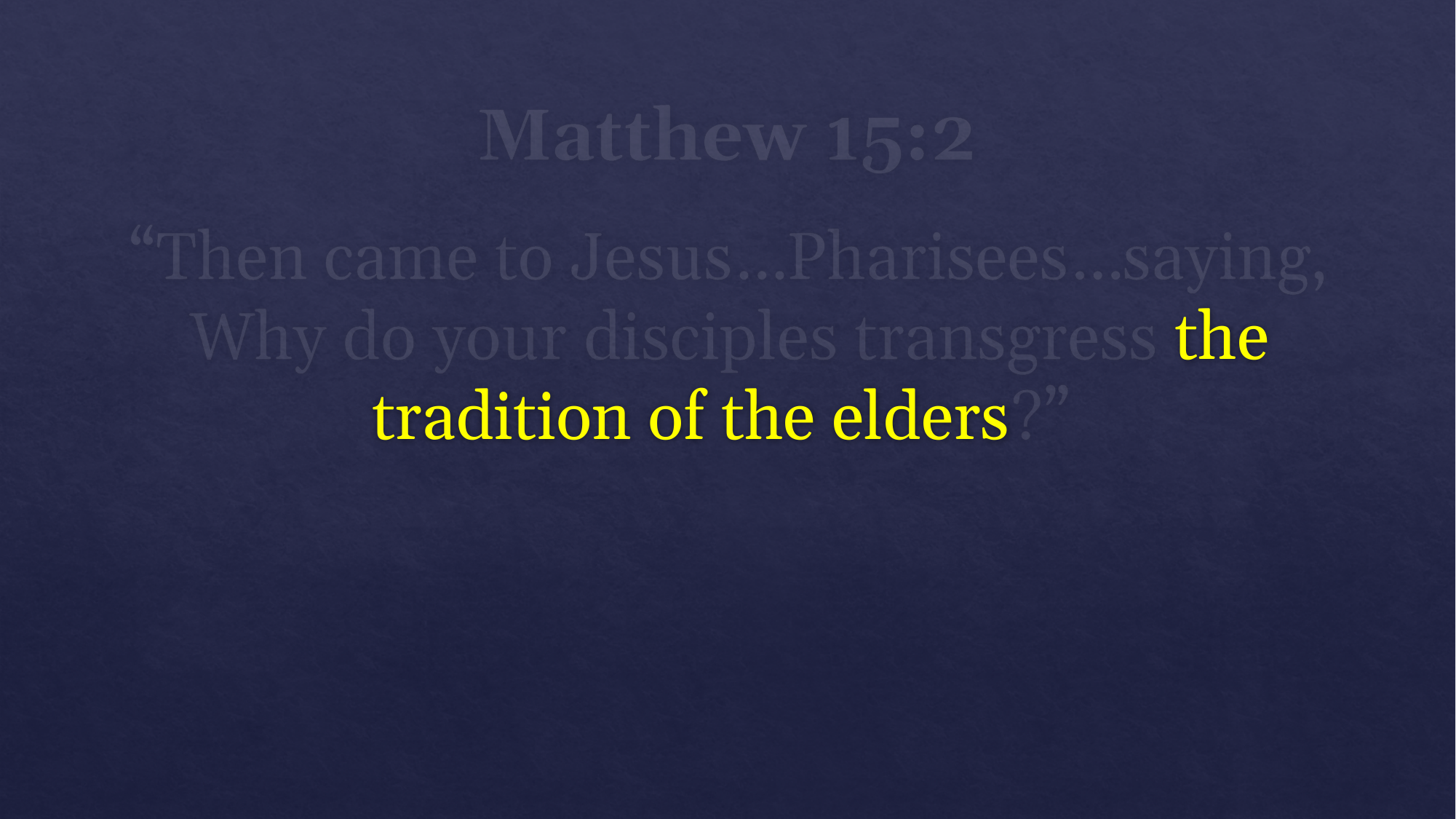

# Matthew 15:2
“Then came to Jesus…Pharisees…saying, Why do your disciples transgress the tradition of the elders?”